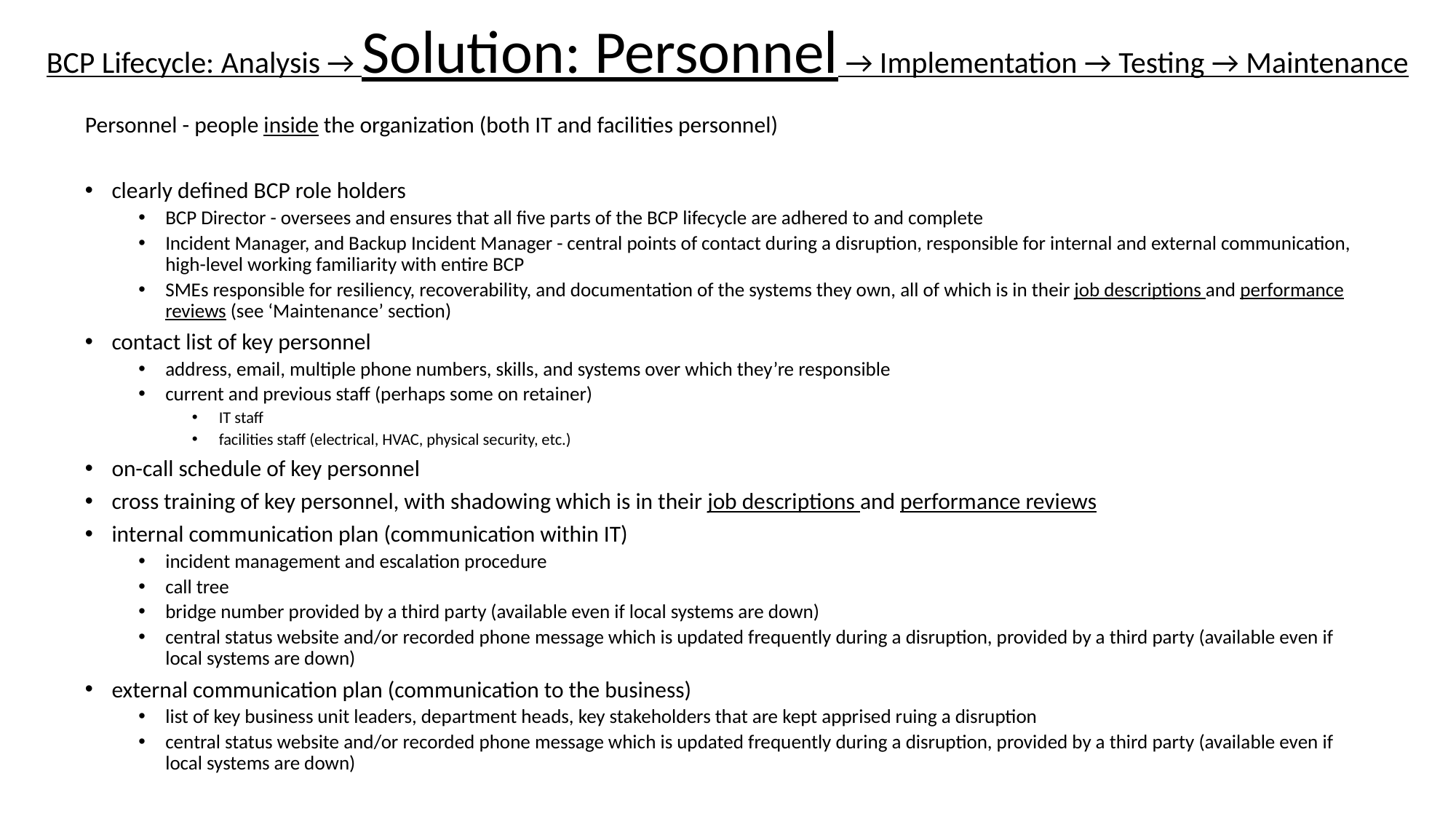

# BCP Lifecycle: Analysis → Solution: Personnel → Implementation → Testing → Maintenance
Personnel - people inside the organization (both IT and facilities personnel)

clearly defined BCP role holders
BCP Director - oversees and ensures that all five parts of the BCP lifecycle are adhered to and complete
Incident Manager, and Backup Incident Manager - central points of contact during a disruption, responsible for internal and external communication, high-level working familiarity with entire BCP
SMEs responsible for resiliency, recoverability, and documentation of the systems they own, all of which is in their job descriptions and performance reviews (see ‘Maintenance’ section)
contact list of key personnel
address, email, multiple phone numbers, skills, and systems over which they’re responsible
current and previous staff (perhaps some on retainer)
IT staff
facilities staff (electrical, HVAC, physical security, etc.)
on-call schedule of key personnel
cross training of key personnel, with shadowing which is in their job descriptions and performance reviews
internal communication plan (communication within IT)
incident management and escalation procedure
call tree
bridge number provided by a third party (available even if local systems are down)
central status website and/or recorded phone message which is updated frequently during a disruption, provided by a third party (available even if local systems are down)
external communication plan (communication to the business)
list of key business unit leaders, department heads, key stakeholders that are kept apprised ruing a disruption
central status website and/or recorded phone message which is updated frequently during a disruption, provided by a third party (available even if local systems are down)